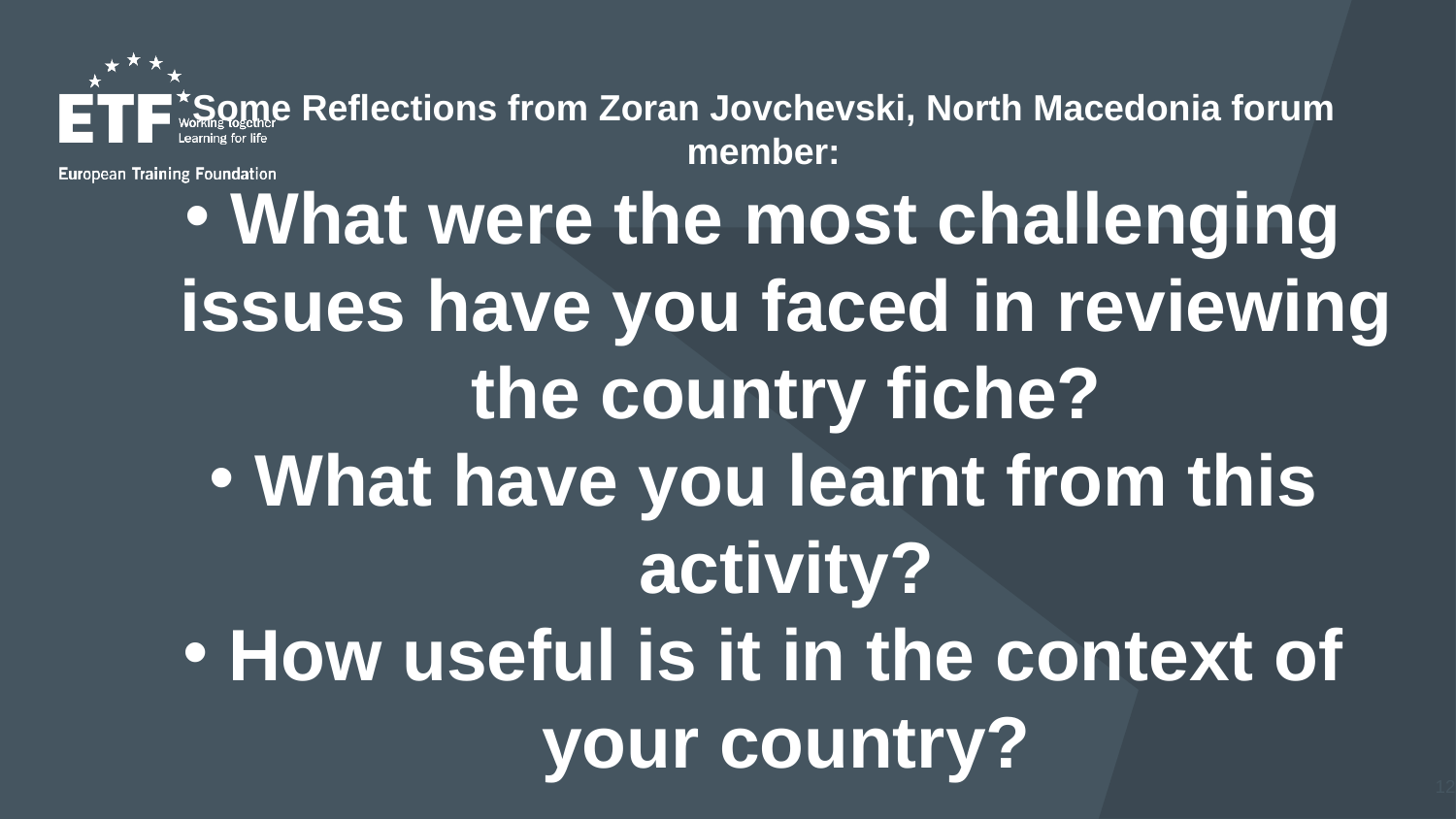

Some Reflections from Zoran Jovchevski, North Macedonia forum member:
What were the most challenging issues have you faced in reviewing the country fiche?
What have you learnt from this activity?
How useful is it in the context of your country?

12